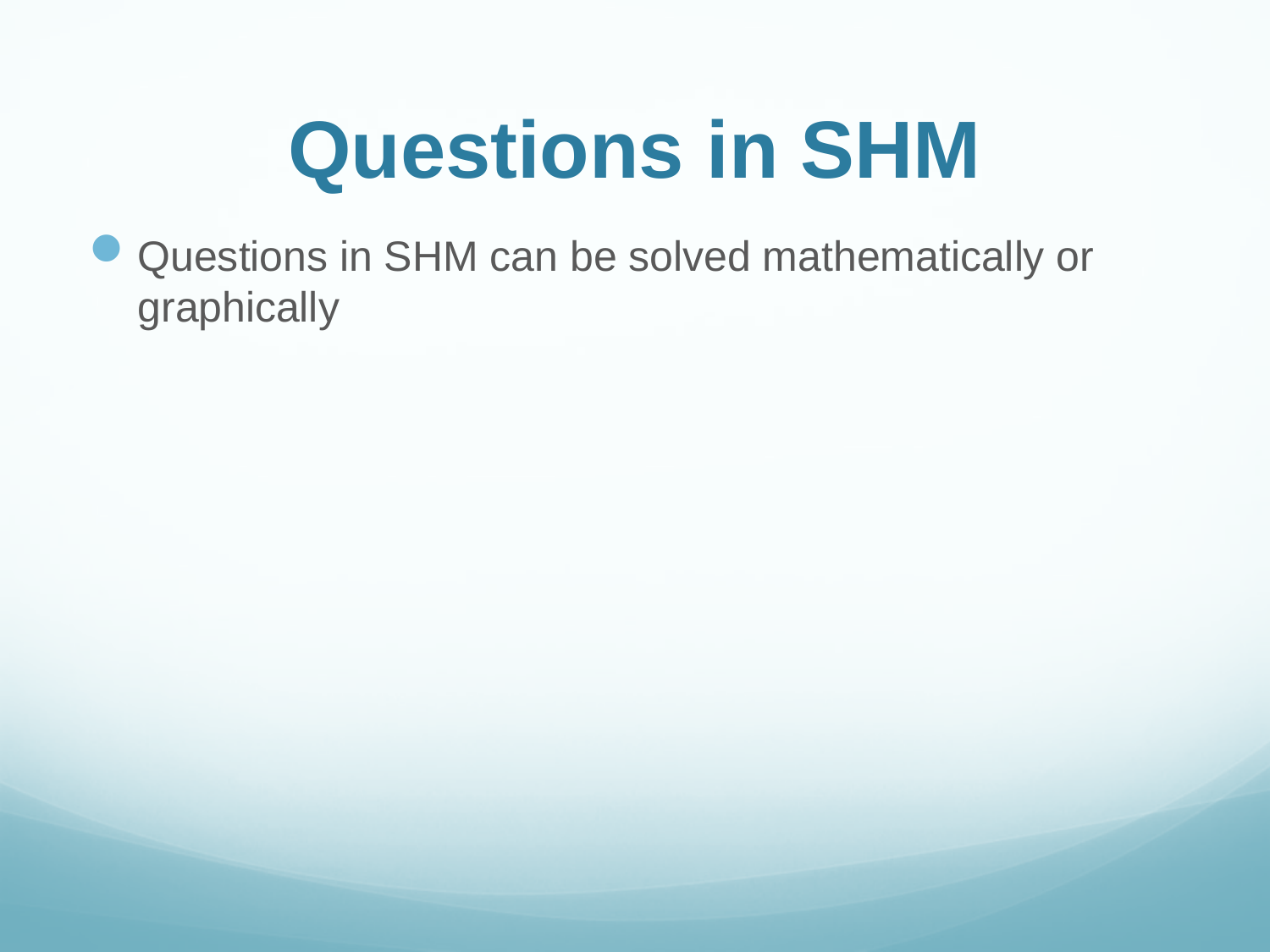

# Questions in SHM
Questions in SHM can be solved mathematically or graphically